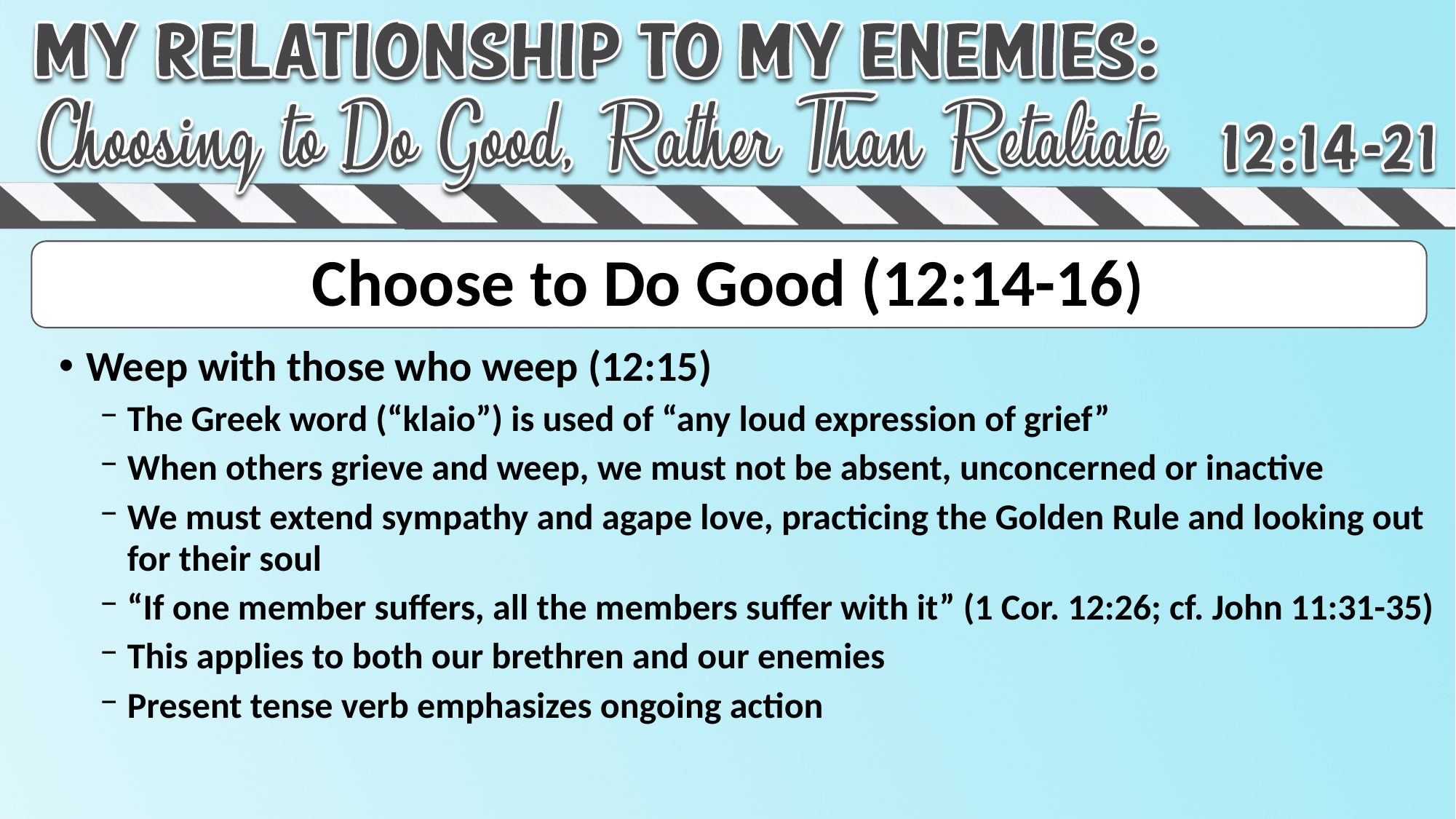

# Choose to Do Good (12:14-16)
Weep with those who weep (12:15)
The Greek word (“klaio”) is used of “any loud expression of grief”
When others grieve and weep, we must not be absent, unconcerned or inactive
We must extend sympathy and agape love, practicing the Golden Rule and looking out for their soul
“If one member suffers, all the members suffer with it” (1 Cor. 12:26; cf. John 11:31-35)
This applies to both our brethren and our enemies
Present tense verb emphasizes ongoing action